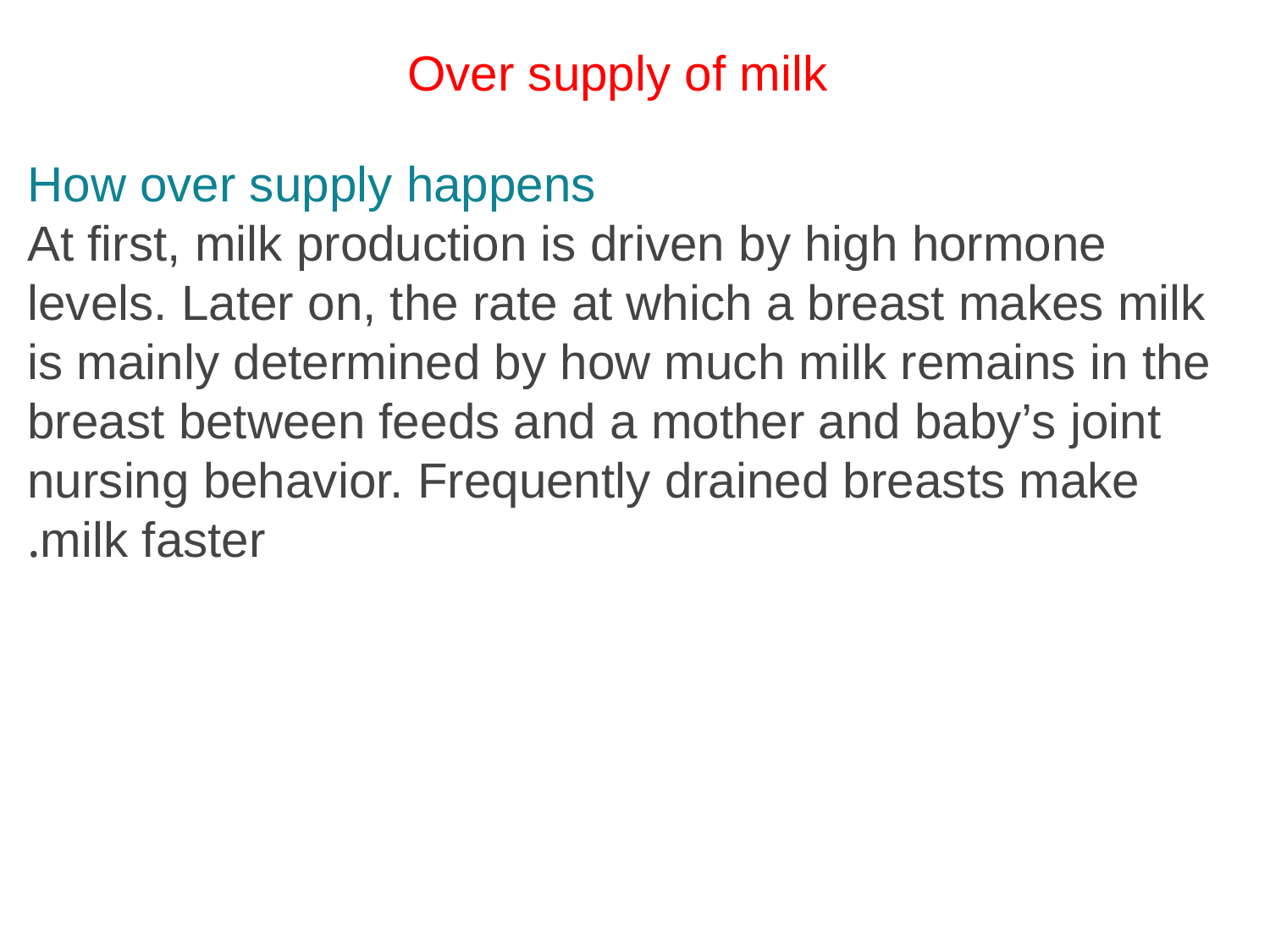

Over supply of milk
How over supply happens
At first, milk production is driven by high hormone levels. Later on, the rate at which a breast makes milk is mainly determined by how much milk remains in the breast between feeds and a mother and baby’s joint nursing behavior. Frequently drained breasts make milk faster.